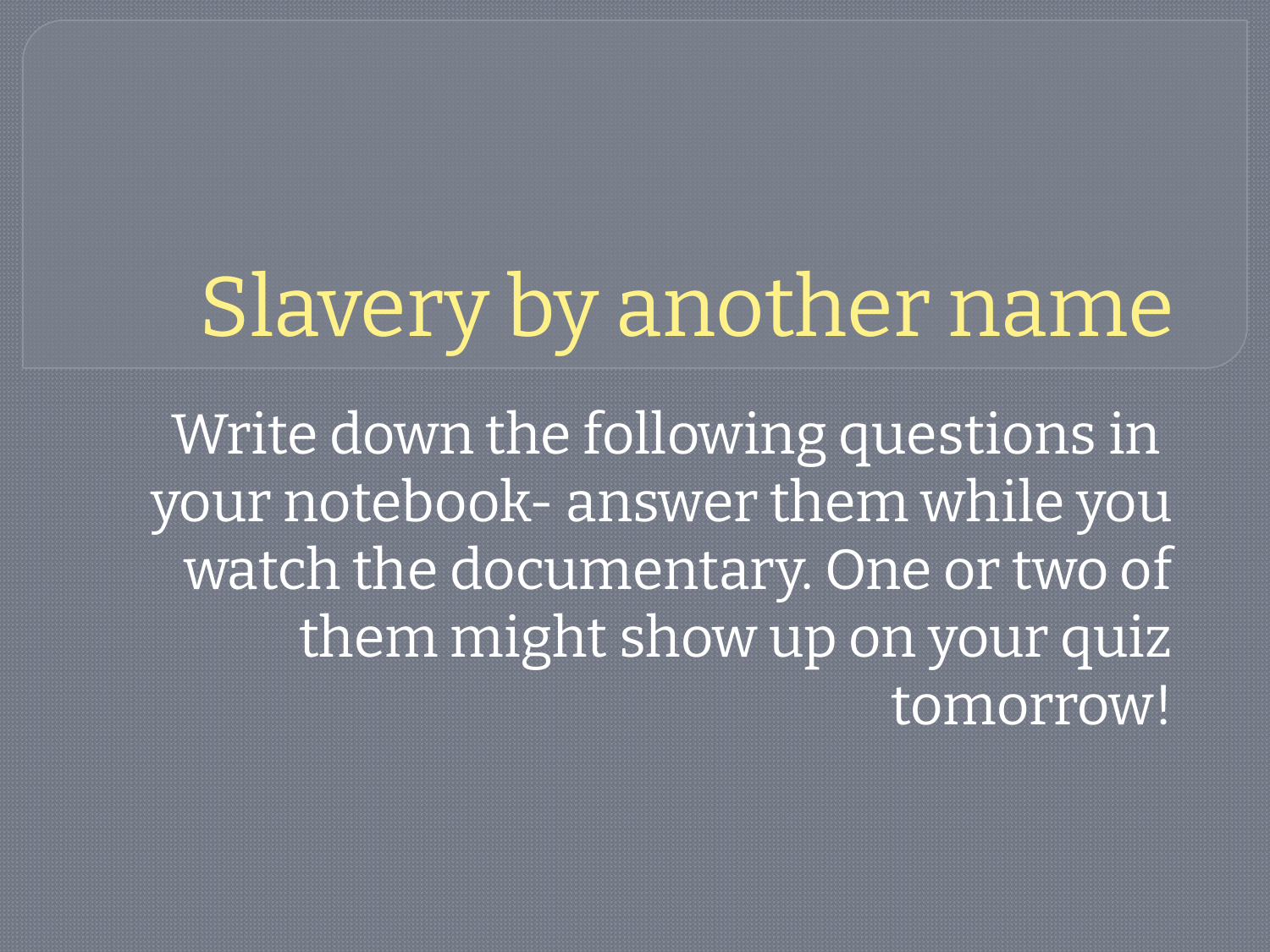

# Slavery by another name
Write down the following questions in  your notebook- answer them while you watch the documentary. One or two of them might show up on your quiz tomorrow!